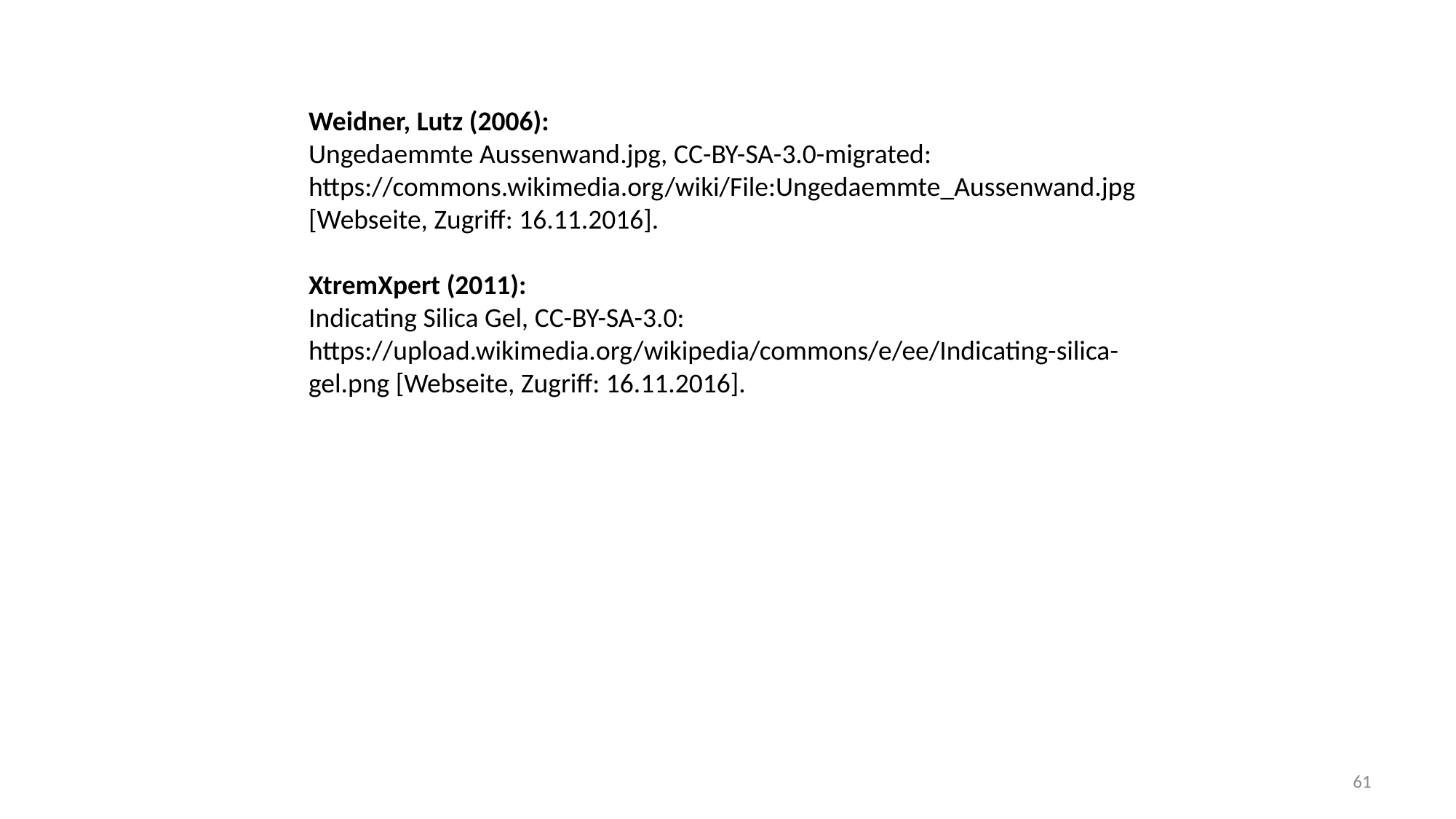

Weidner, Lutz (2006):
Ungedaemmte Aussenwand.jpg, CC-BY-SA-3.0-migrated: https://commons.wikimedia.org/wiki/File:Ungedaemmte_Aussenwand.jpg [Webseite, Zugriff: 16.11.2016].

XtremXpert (2011):
Indicating Silica Gel, CC-BY-SA-3.0: https://upload.wikimedia.org/wikipedia/commons/e/ee/Indicating-silica-gel.png [Webseite, Zugriff: 16.11.2016].
61